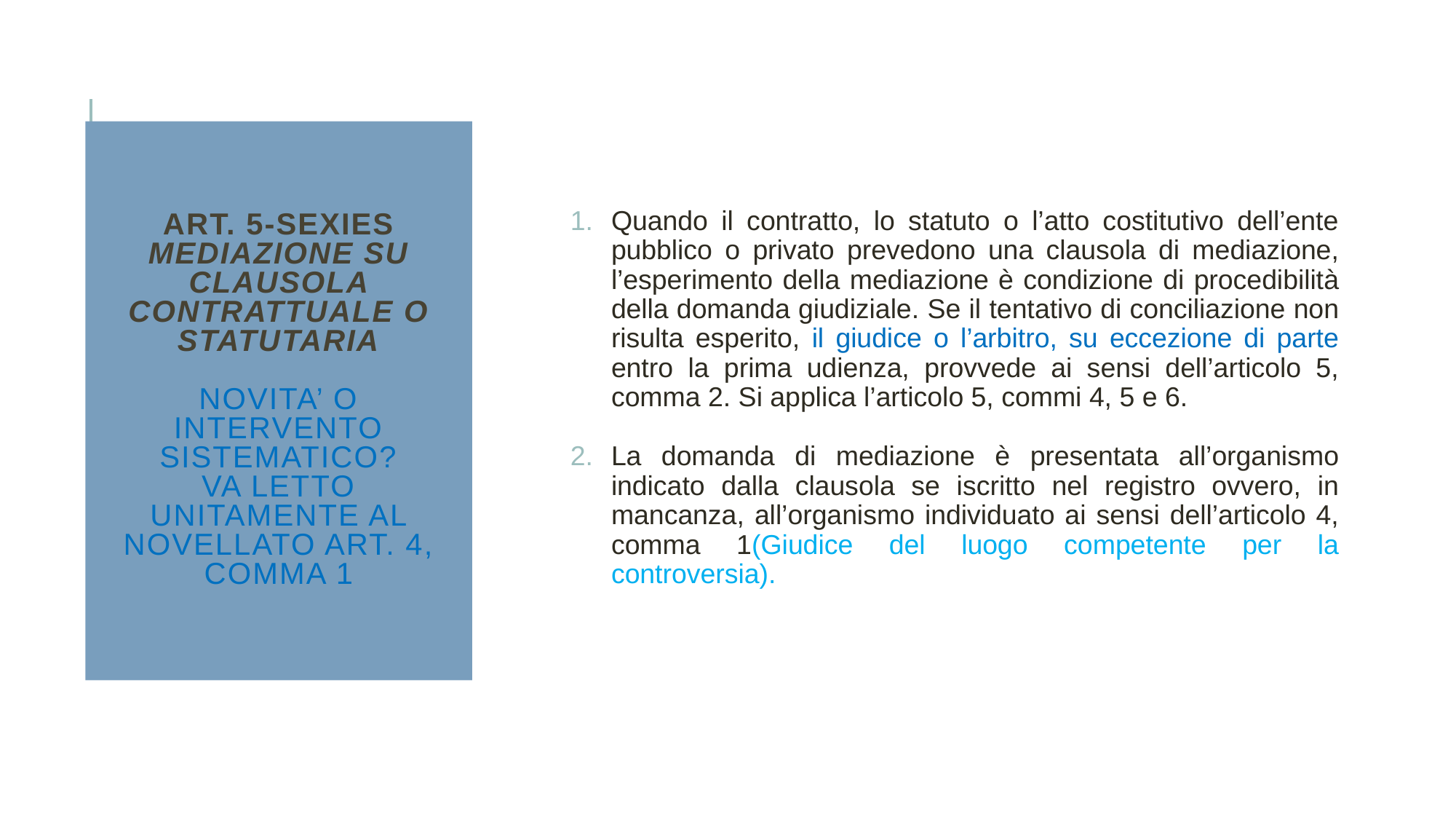

# Art. 5-sexies Mediazione su clausola contrattuale o statutaria NOVITA’ O INTERVENTO SISTEMATICO? VA LETTO UNITAMENTE AL NOVELLATO ART. 4, COMMA 1
Quando il contratto, lo statuto o l’atto costitutivo dell’ente pubblico o privato prevedono una clausola di mediazione, l’esperimento della mediazione è condizione di procedibilità della domanda giudiziale. Se il tentativo di conciliazione non risulta esperito, il giudice o l’arbitro, su eccezione di parte entro la prima udienza, provvede ai sensi dell’articolo 5, comma 2. Si applica l’articolo 5, commi 4, 5 e 6.
La domanda di mediazione è presentata all’organismo indicato dalla clausola se iscritto nel registro ovvero, in mancanza, all’organismo individuato ai sensi dell’articolo 4, comma 1(Giudice del luogo competente per la controversia).